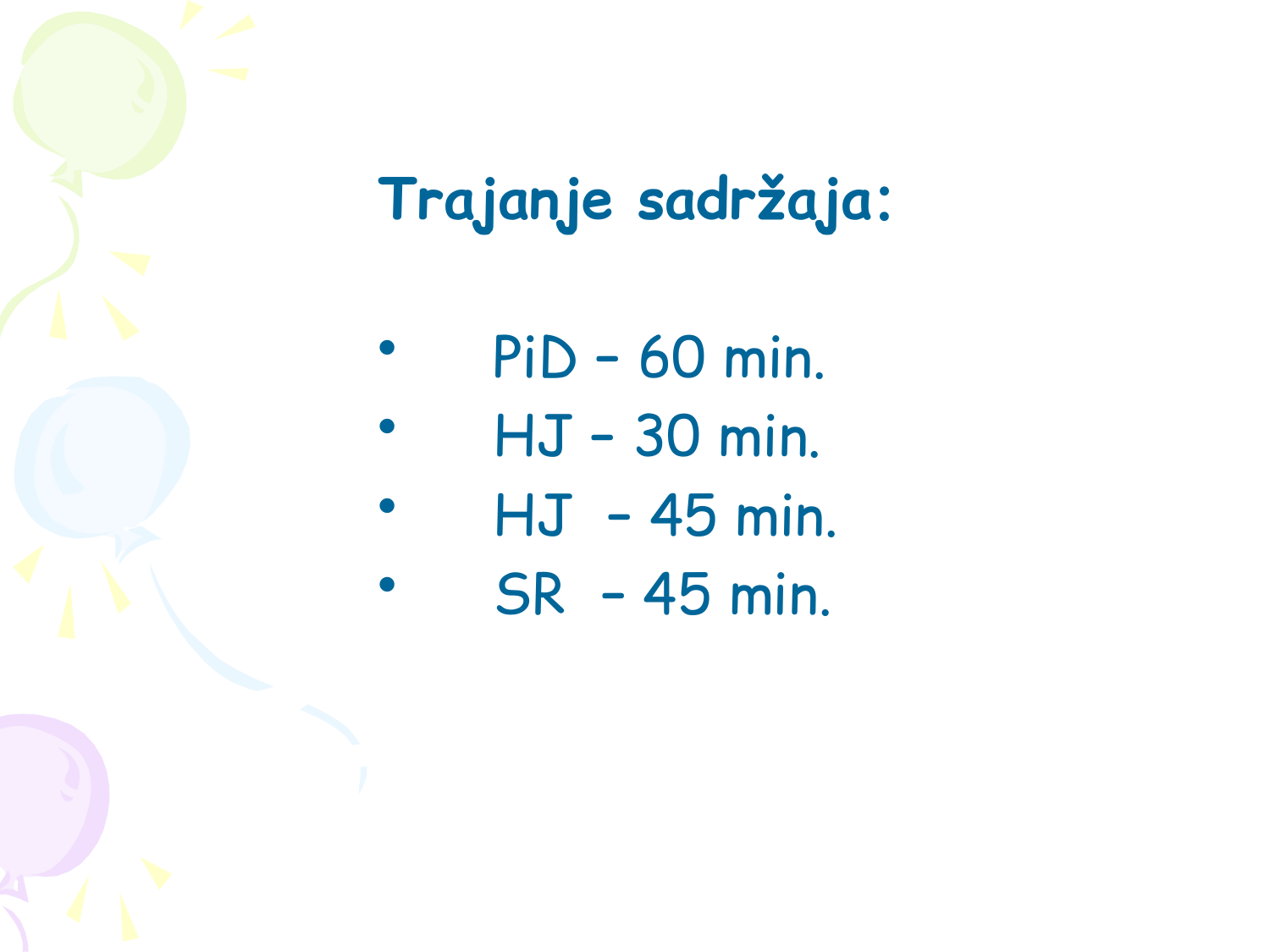

Trajanje sadržaja:

    PiD – 60 min.
    HJ – 30 min.
    HJ  – 45 min.
    SR  – 45 min.